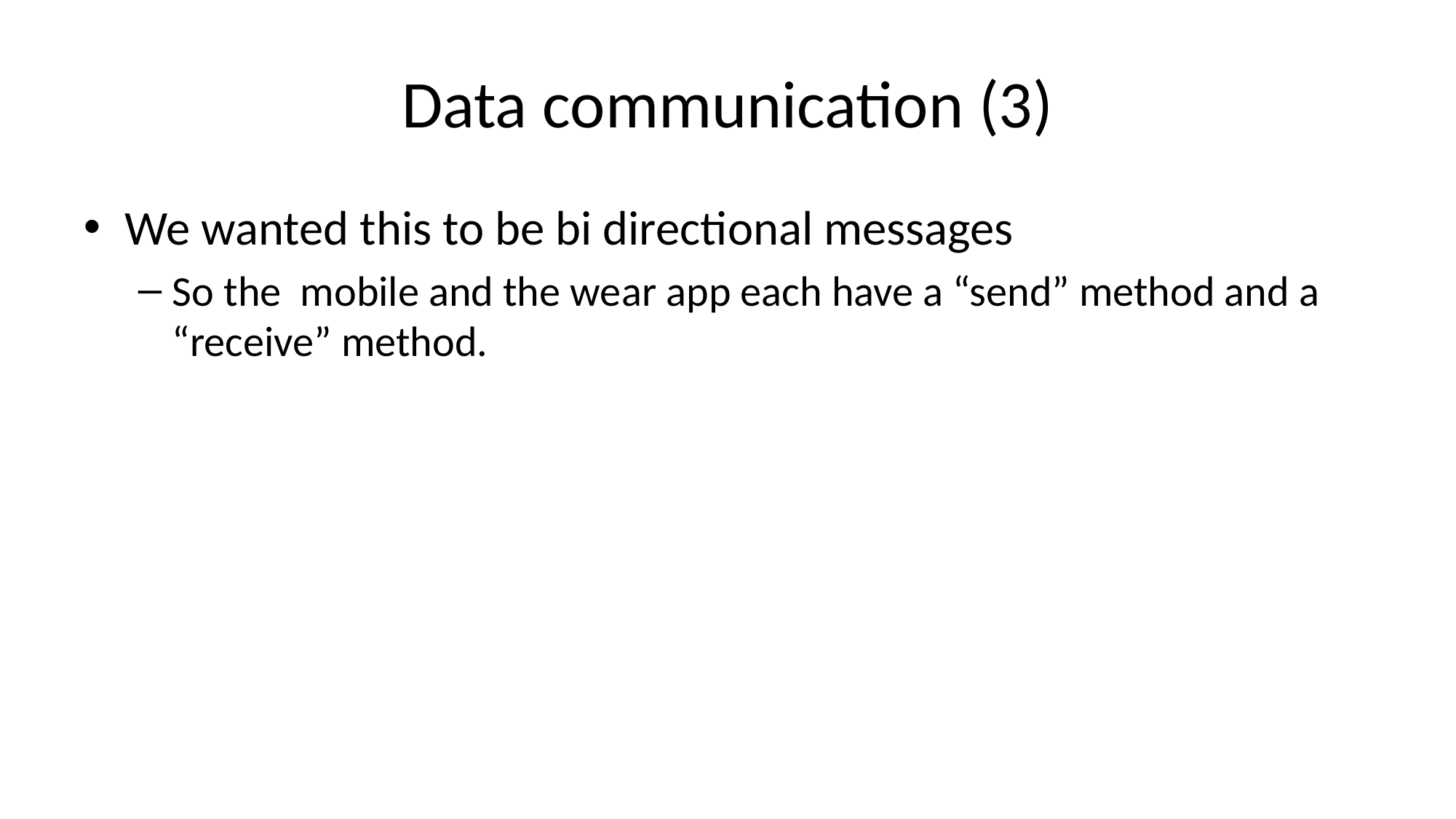

# Data communication (3)
We wanted this to be bi directional messages
So the  mobile and the wear app each have a “send” method and a “receive” method.